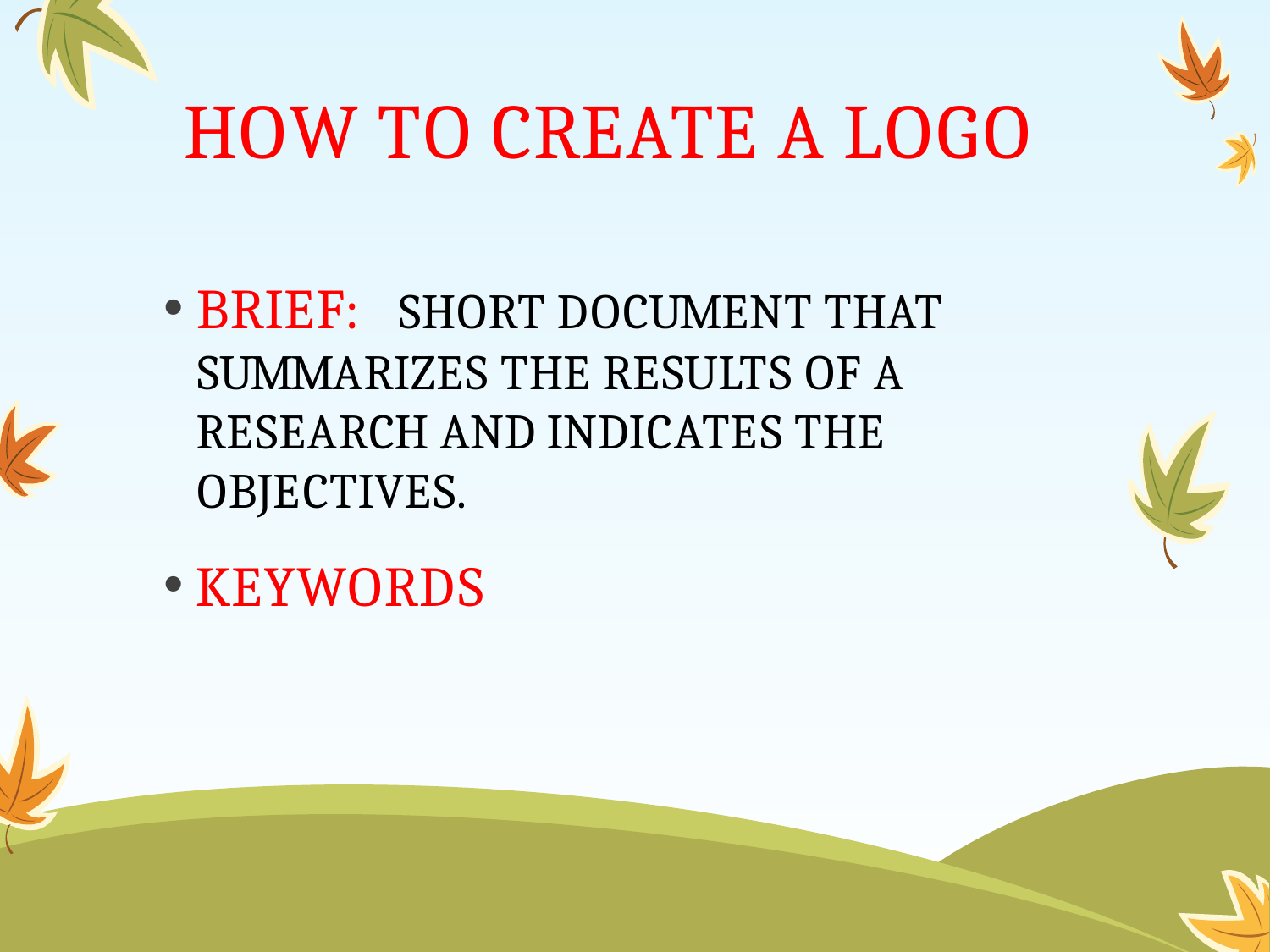

# HOW TO CREATE A LOGO
BRIEF:   SHORT DOCUMENT THAT SUMMARIZES THE RESULTS OF A RESEARCH AND INDICATES THE OBJECTIVES.
KEYWORDS